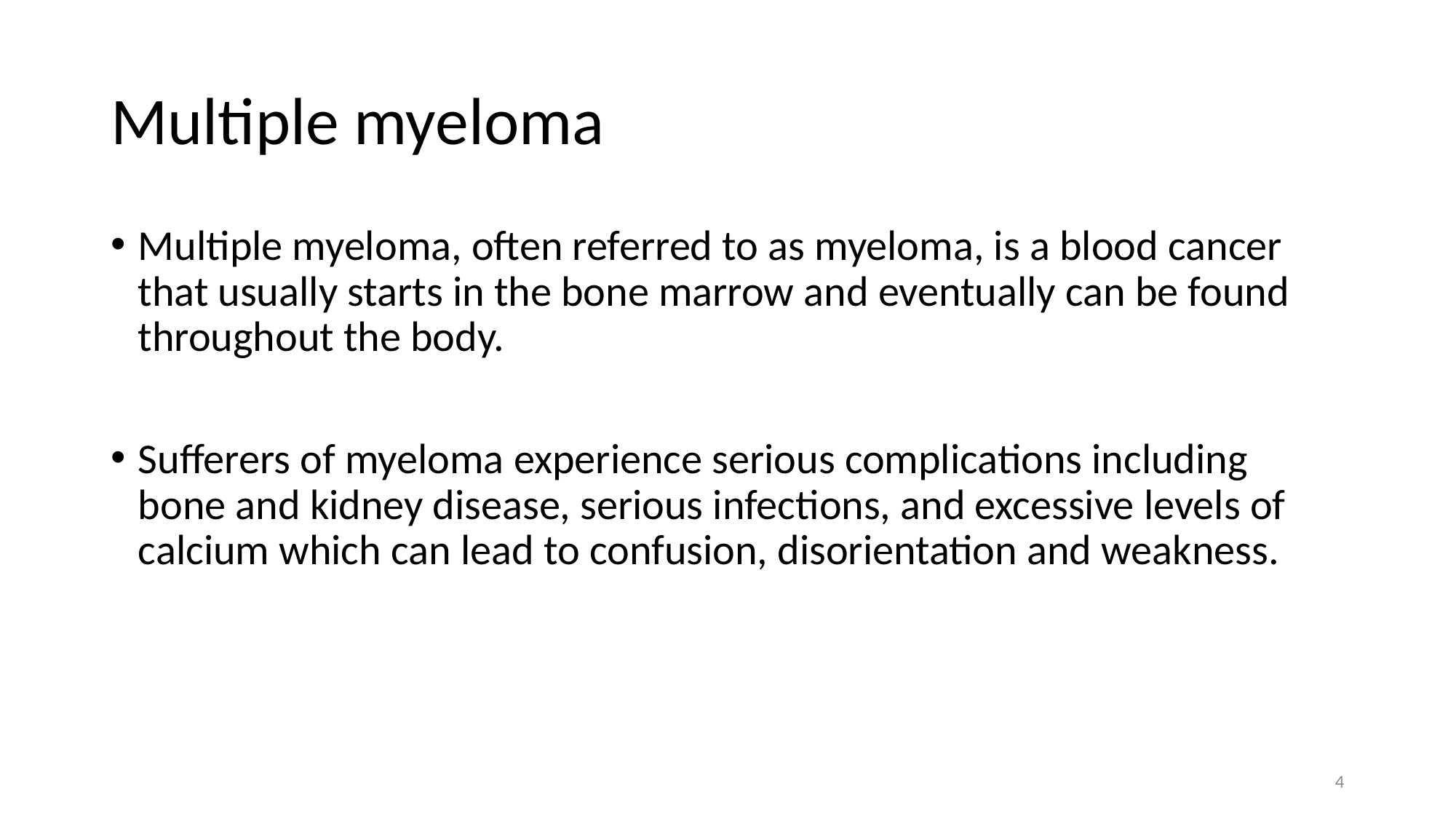

# Multiple myeloma
Multiple myeloma, often referred to as myeloma, is a blood cancer that usually starts in the bone marrow and eventually can be found throughout the body.

Sufferers of myeloma experience serious complications including bone and kidney disease, serious infections, and excessive levels of calcium which can lead to confusion, disorientation and weakness.
4